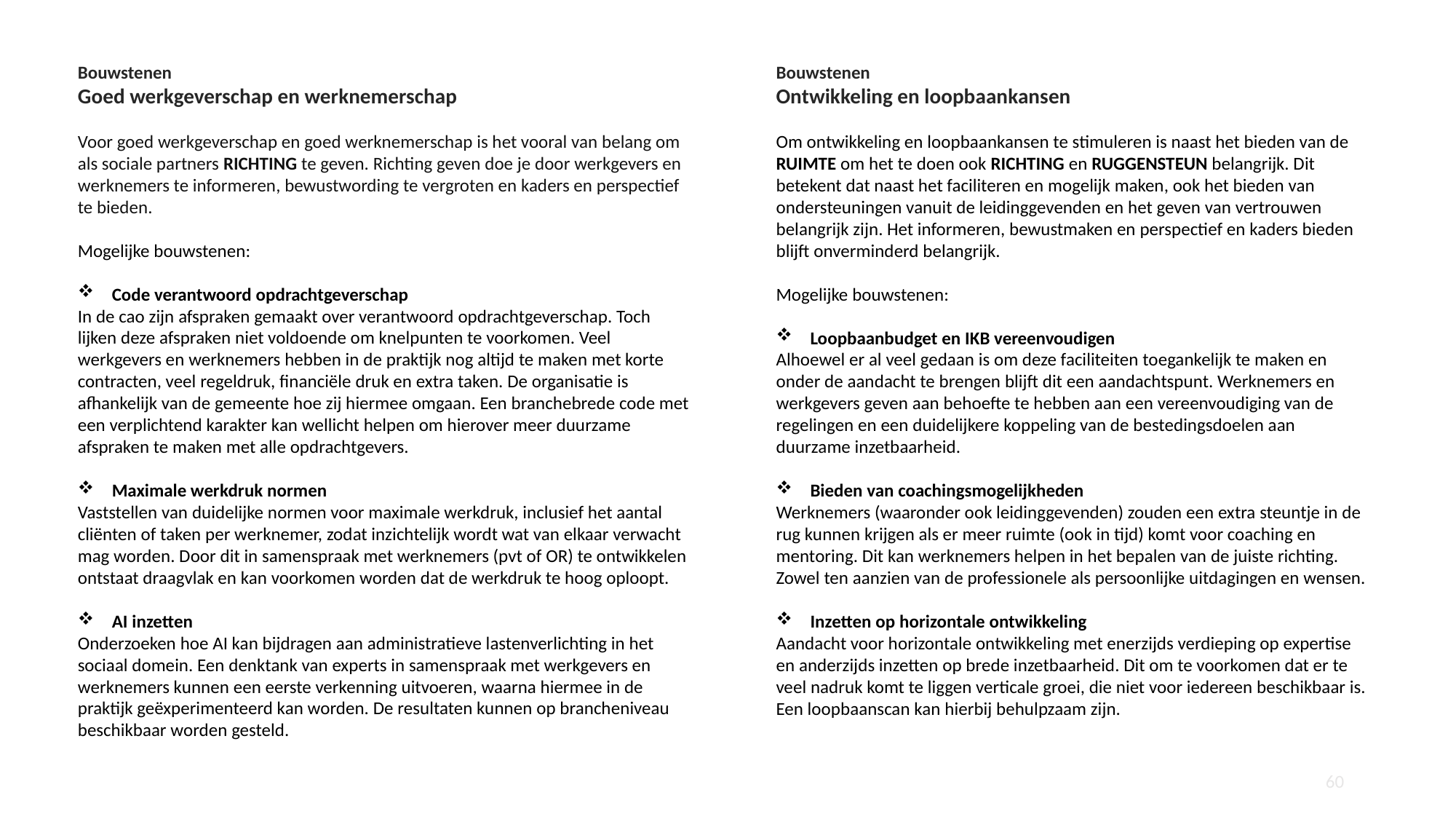

Bouwstenen
Goed werkgeverschap en werknemerschap

Voor goed werkgeverschap en goed werknemerschap is het vooral van belang om als sociale partners RICHTING te geven. Richting geven doe je door werkgevers en werknemers te informeren, bewustwording te vergroten en kaders en perspectief te bieden.

Mogelijke bouwstenen:

Code verantwoord opdrachtgeverschap
In de cao zijn afspraken gemaakt over verantwoord opdrachtgeverschap. Toch lijken deze afspraken niet voldoende om knelpunten te voorkomen. Veel werkgevers en werknemers hebben in de praktijk nog altijd te maken met korte contracten, veel regeldruk, financiële druk en extra taken. De organisatie is afhankelijk van de gemeente hoe zij hiermee omgaan. Een branchebrede code met een verplichtend karakter kan wellicht helpen om hierover meer duurzame afspraken te maken met alle opdrachtgevers.

Maximale werkdruk normen
Vaststellen van duidelijke normen voor maximale werkdruk, inclusief het aantal cliënten of taken per werknemer, zodat inzichtelijk wordt wat van elkaar verwacht mag worden. Door dit in samenspraak met werknemers (pvt of OR) te ontwikkelen ontstaat draagvlak en kan voorkomen worden dat de werkdruk te hoog oploopt.

AI inzetten
Onderzoeken hoe AI kan bijdragen aan administratieve lastenverlichting in het sociaal domein. Een denktank van experts in samenspraak met werkgevers en werknemers kunnen een eerste verkenning uitvoeren, waarna hiermee in de praktijk geëxperimenteerd kan worden. De resultaten kunnen op brancheniveau beschikbaar worden gesteld.

Bouwstenen
Ontwikkeling en loopbaankansen

Om ontwikkeling en loopbaankansen te stimuleren is naast het bieden van de RUIMTE om het te doen ook RICHTING en RUGGENSTEUN belangrijk. Dit betekent dat naast het faciliteren en mogelijk maken, ook het bieden van ondersteuningen vanuit de leidinggevenden en het geven van vertrouwen belangrijk zijn. Het informeren, bewustmaken en perspectief en kaders bieden blijft onverminderd belangrijk.

Mogelijke bouwstenen:

Loopbaanbudget en IKB vereenvoudigen
Alhoewel er al veel gedaan is om deze faciliteiten toegankelijk te maken en onder de aandacht te brengen blijft dit een aandachtspunt. Werknemers en werkgevers geven aan behoefte te hebben aan een vereenvoudiging van de regelingen en een duidelijkere koppeling van de bestedingsdoelen aan  duurzame inzetbaarheid.

Bieden van coachingsmogelijkheden
Werknemers (waaronder ook leidinggevenden) zouden een extra steuntje in de rug kunnen krijgen als er meer ruimte (ook in tijd) komt voor coaching en mentoring. Dit kan werknemers helpen in het bepalen van de juiste richting. Zowel ten aanzien van de professionele als persoonlijke uitdagingen en wensen.

Inzetten op horizontale ontwikkeling
Aandacht voor horizontale ontwikkeling met enerzijds verdieping op expertise en anderzijds inzetten op brede inzetbaarheid. Dit om te voorkomen dat er te veel nadruk komt te liggen verticale groei, die niet voor iedereen beschikbaar is. Een loopbaanscan kan hierbij behulpzaam zijn.

60